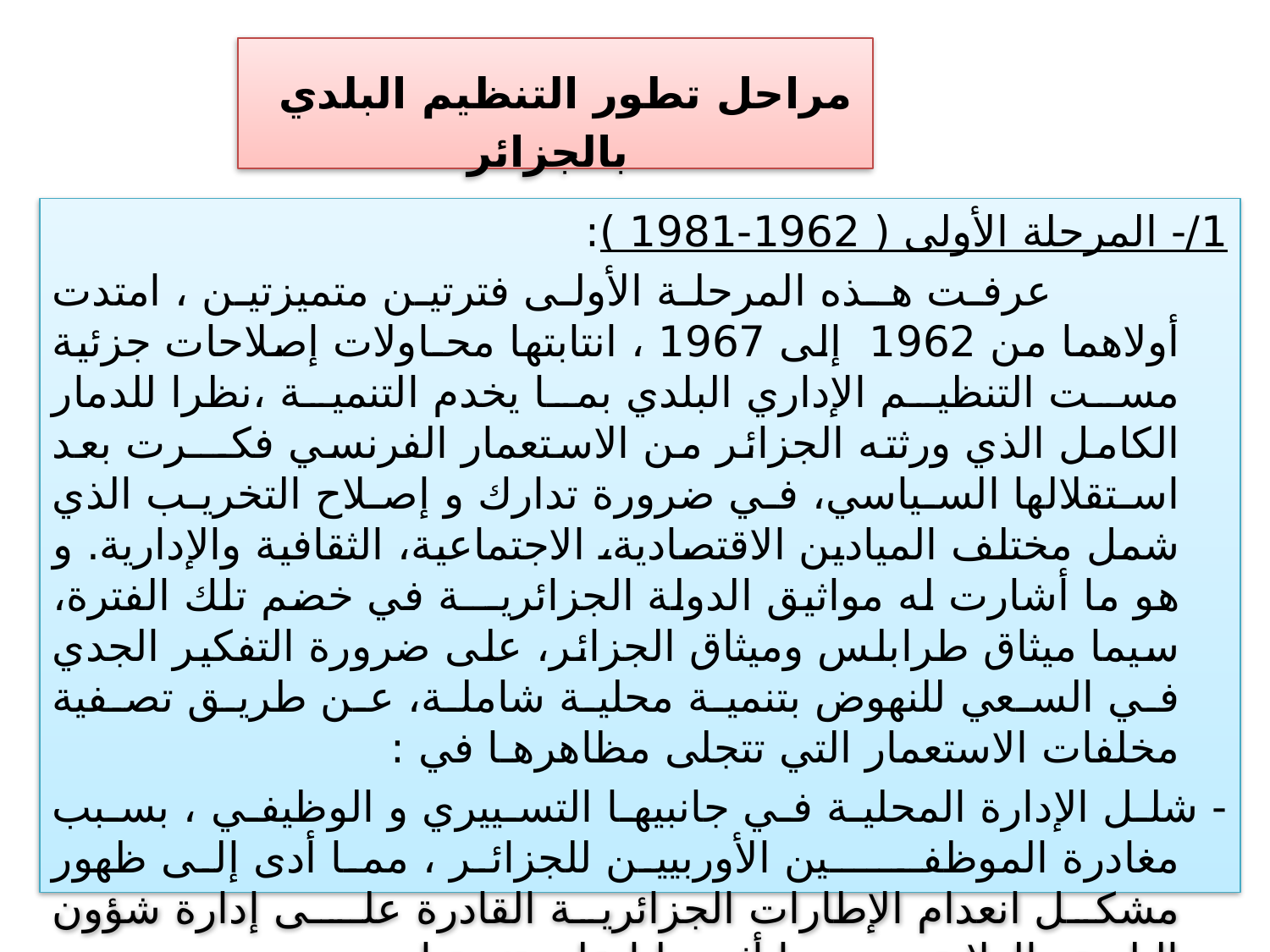

# مراحل تطور التنظيم البلدي بالجزائر
1/- المرحلة الأولى ( 1962-1981 ):
             عرفت هـذه المرحلة الأولى فترتين متميزتين ، امتدت أولاهما من 1962  إلى 1967 ، انتابتها محـاولات إصلاحات جزئية مست التنظيم الإداري البلدي بما يخدم التنمية ،نظرا للدمار الكامل الذي ورثته الجزائر من الاستعمار الفرنسي فكـــرت بعد استقلالها السياسي، في ضرورة تدارك و إصلاح التخريب الذي شمل مختلف الميادين الاقتصادية، الاجتماعية، الثقافية والإدارية. و هو ما أشارت له مواثيق الدولة الجزائريـــة في خضم تلك الفترة، سيما ميثاق طرابلس وميثاق الجزائر، على ضرورة التفكير الجدي في السعي للنهوض بتنمية محلية شاملة، عن طريق تصفية مخلفات الاستعمار التي تتجلى مظاهرهـا في :
	- شلل الإدارة المحلية في جانبيها التسييري و الوظيفي ، بسبب مغادرة الموظفــــــين الأوربيين للجزائر ، مما أدى إلى ظهور مشكل انعدام الإطارات الجزائرية القادرة علــى إدارة شؤون البلدية والولاية، و هو ما أثر سلبا على تنميتها .